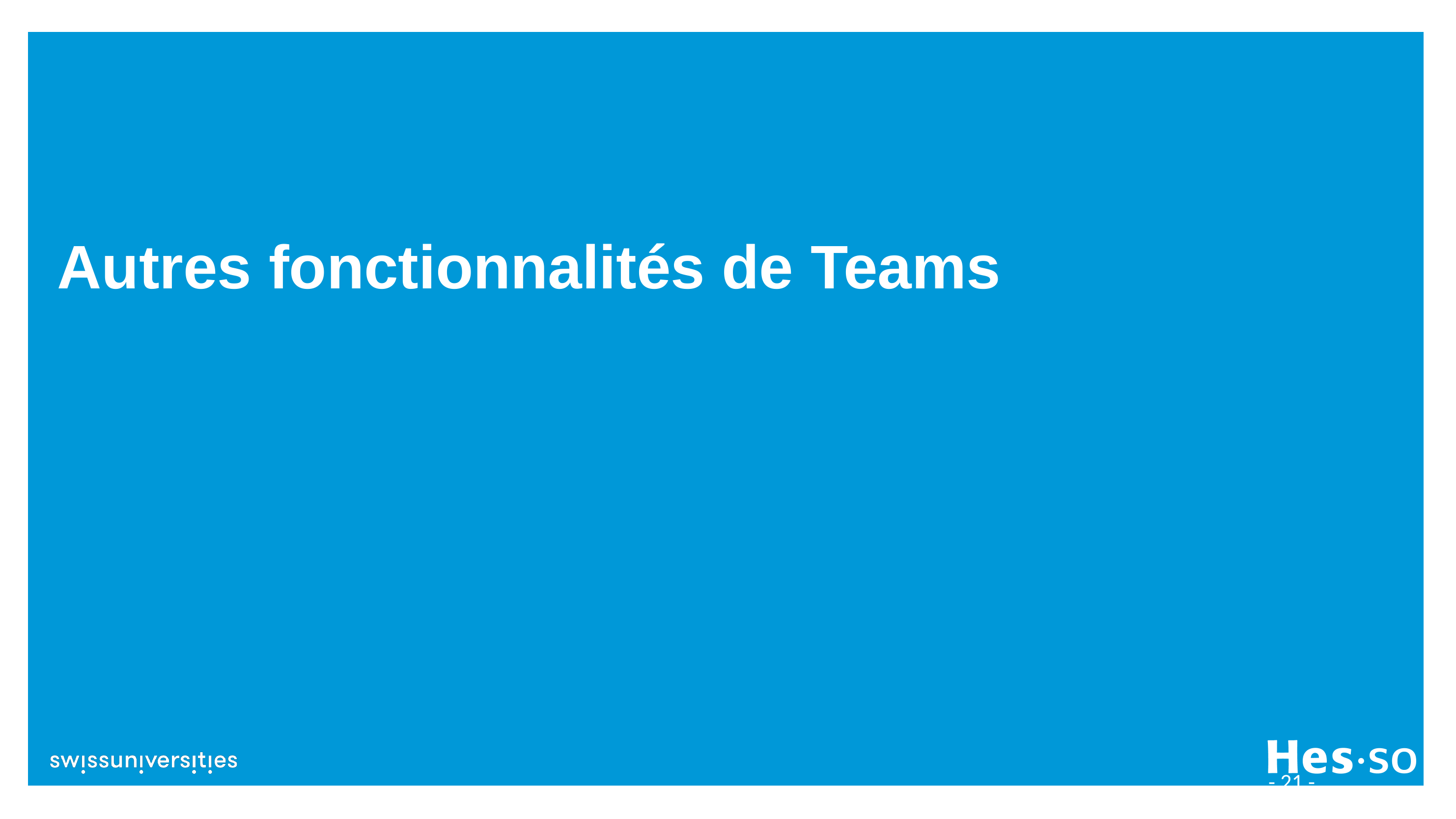

# Autres fonctionnalités de Teams
- 21 -